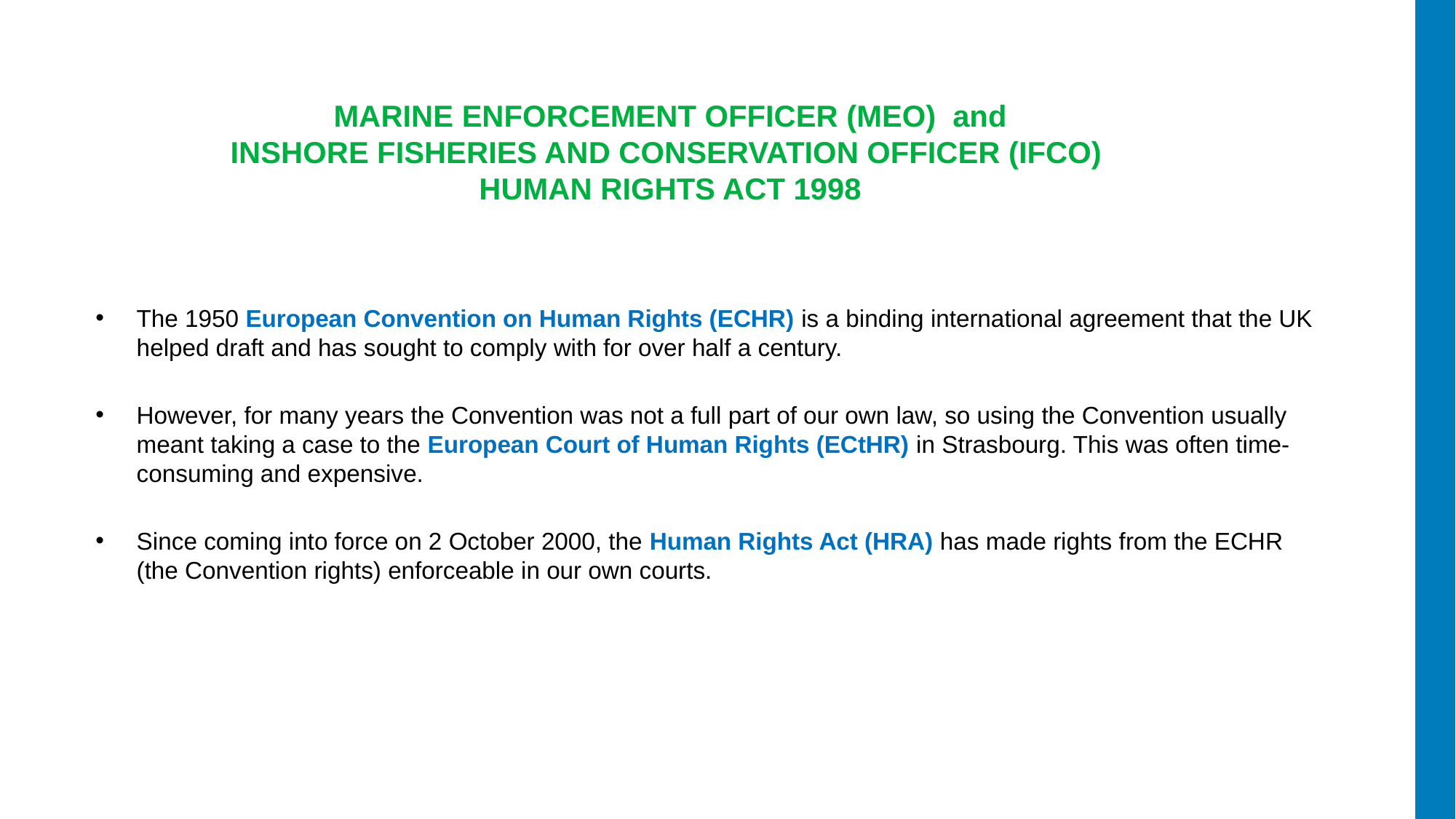

MARINE ENFORCEMENT OFFICER (MEO)  and
INSHORE FISHERIES AND CONSERVATION OFFICER (IFCO)
HUMAN RIGHTS ACT 1998
The 1950 European Convention on Human Rights (ECHR) is a binding international agreement that the UK helped draft and has sought to comply with for over half a century.

However, for many years the Convention was not a full part of our own law, so using the Convention usually meant taking a case to the European Court of Human Rights (ECtHR) in Strasbourg. This was often time-consuming and expensive.

Since coming into force on 2 October 2000, the Human Rights Act (HRA) has made rights from the ECHR (the Convention rights) enforceable in our own courts.